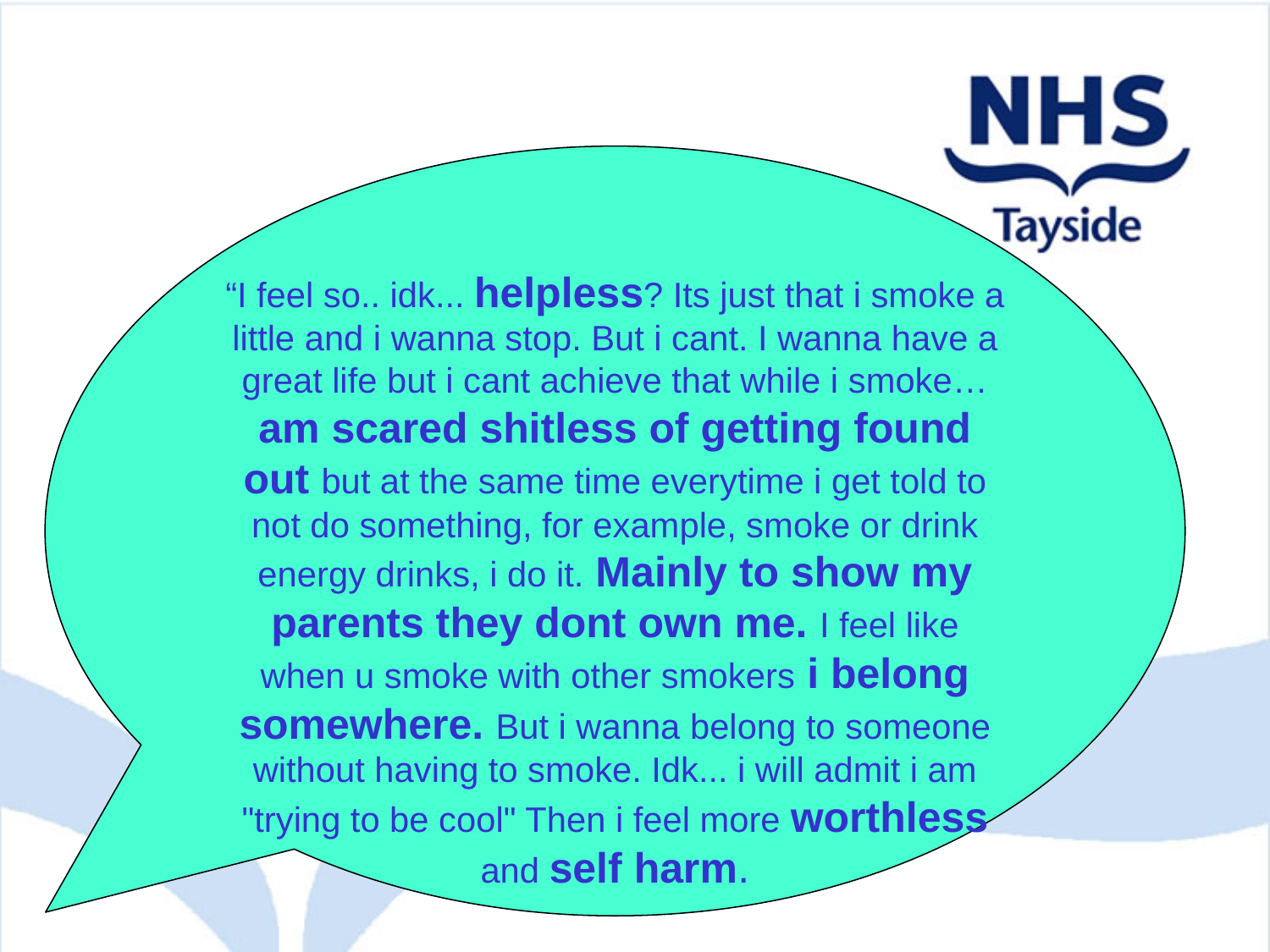

“I feel so.. idk... helpless? Its just that i smoke a little and i wanna stop. But i cant. I wanna have a great life but i cant achieve that while i smoke…am scared shitless of getting found out but at the same time everytime i get told to not do something, for example, smoke or drink energy drinks, i do it. Mainly to show my parents they dont own me. I feel like when u smoke with other smokers i belong somewhere. But i wanna belong to someone without having to smoke. Idk... i will admit i am "trying to be cool" Then i feel more worthless and self harm.